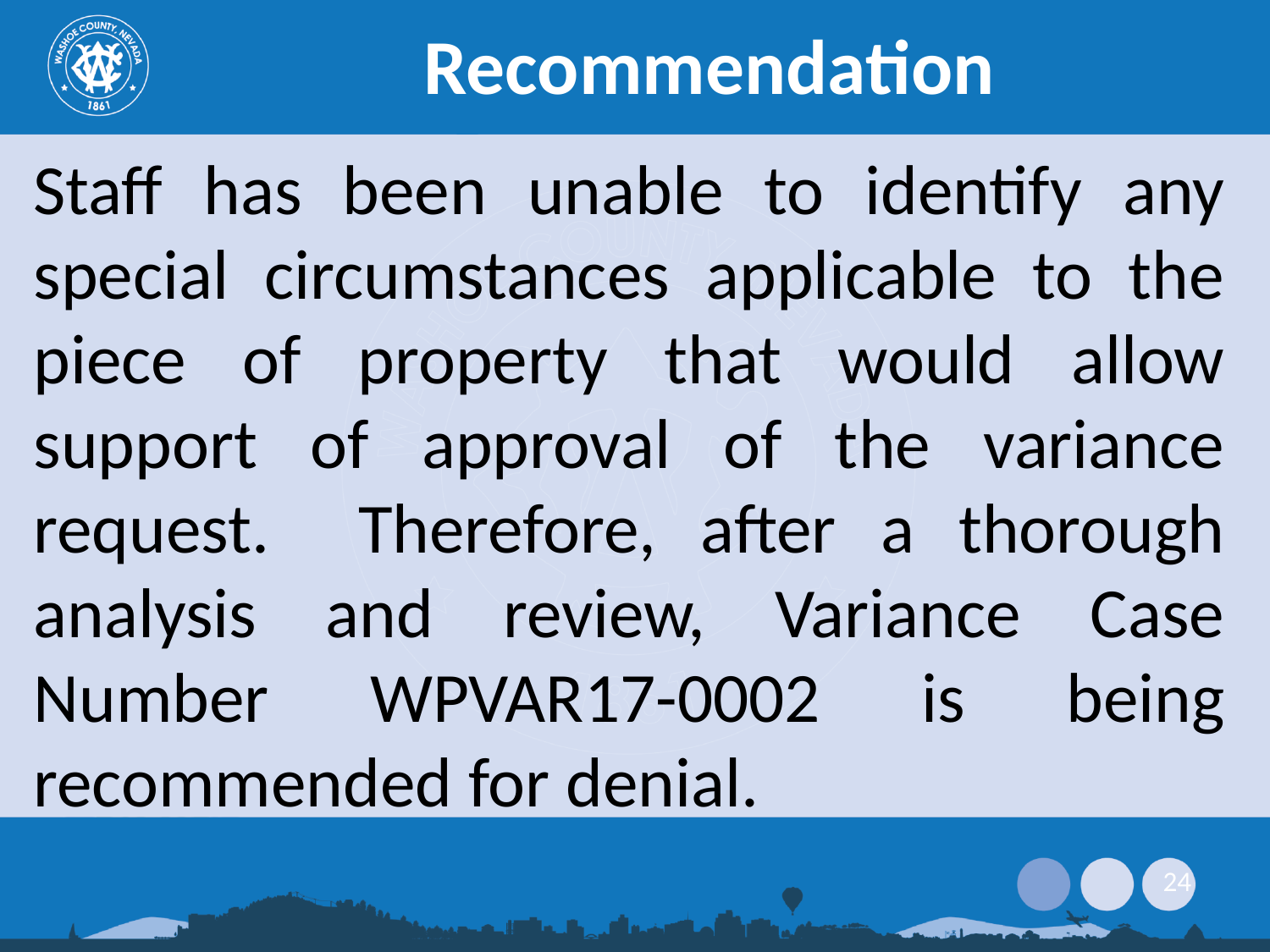

# Recommendation
Staff has been unable to identify any special circumstances applicable to the piece of property that would allow support of approval of the variance request.  Therefore, after a thorough analysis and review, Variance Case Number WPVAR17-0002 is being recommended for denial.